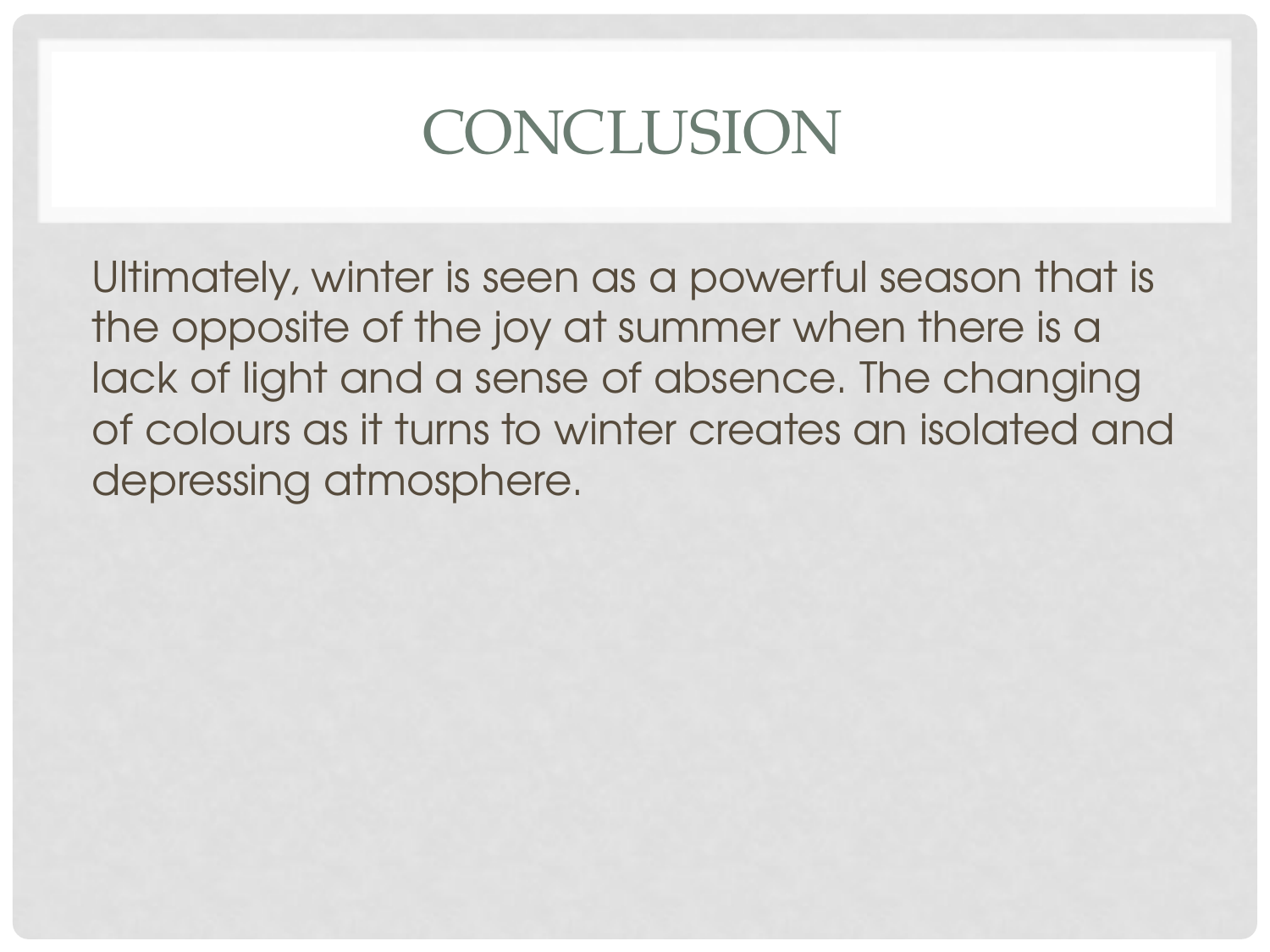

# Conclusion
Ultimately, winter is seen as a powerful season that is the opposite of the joy at summer when there is a lack of light and a sense of absence. The changing of colours as it turns to winter creates an isolated and depressing atmosphere.